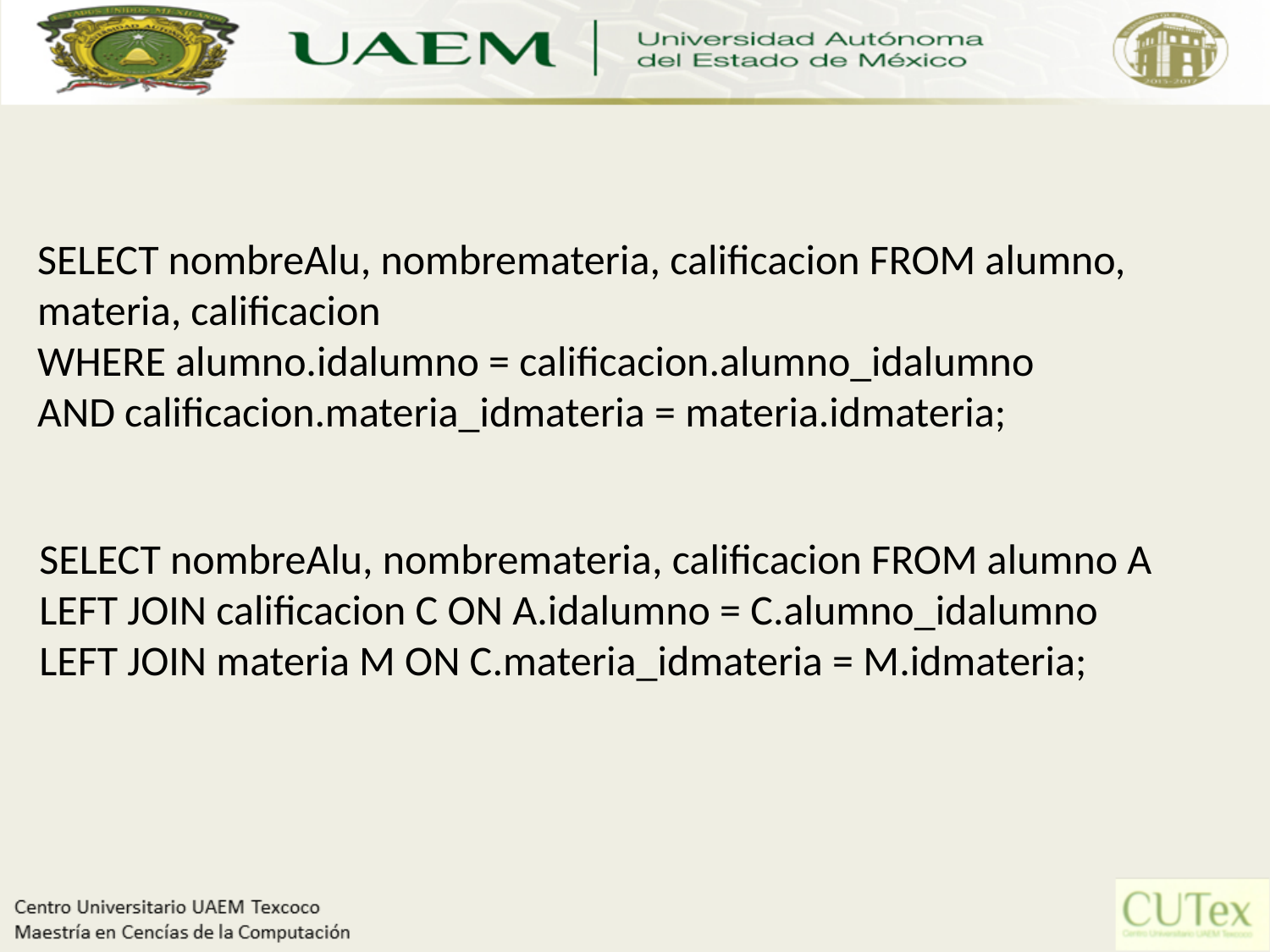

SELECT nombreAlu, nombremateria, calificacion FROM alumno, materia, calificacion
WHERE alumno.idalumno = calificacion.alumno_idalumno
AND calificacion.materia_idmateria = materia.idmateria;
SELECT nombreAlu, nombremateria, calificacion FROM alumno A
LEFT JOIN calificacion C ON A.idalumno = C.alumno_idalumno
LEFT JOIN materia M ON C.materia_idmateria = M.idmateria;